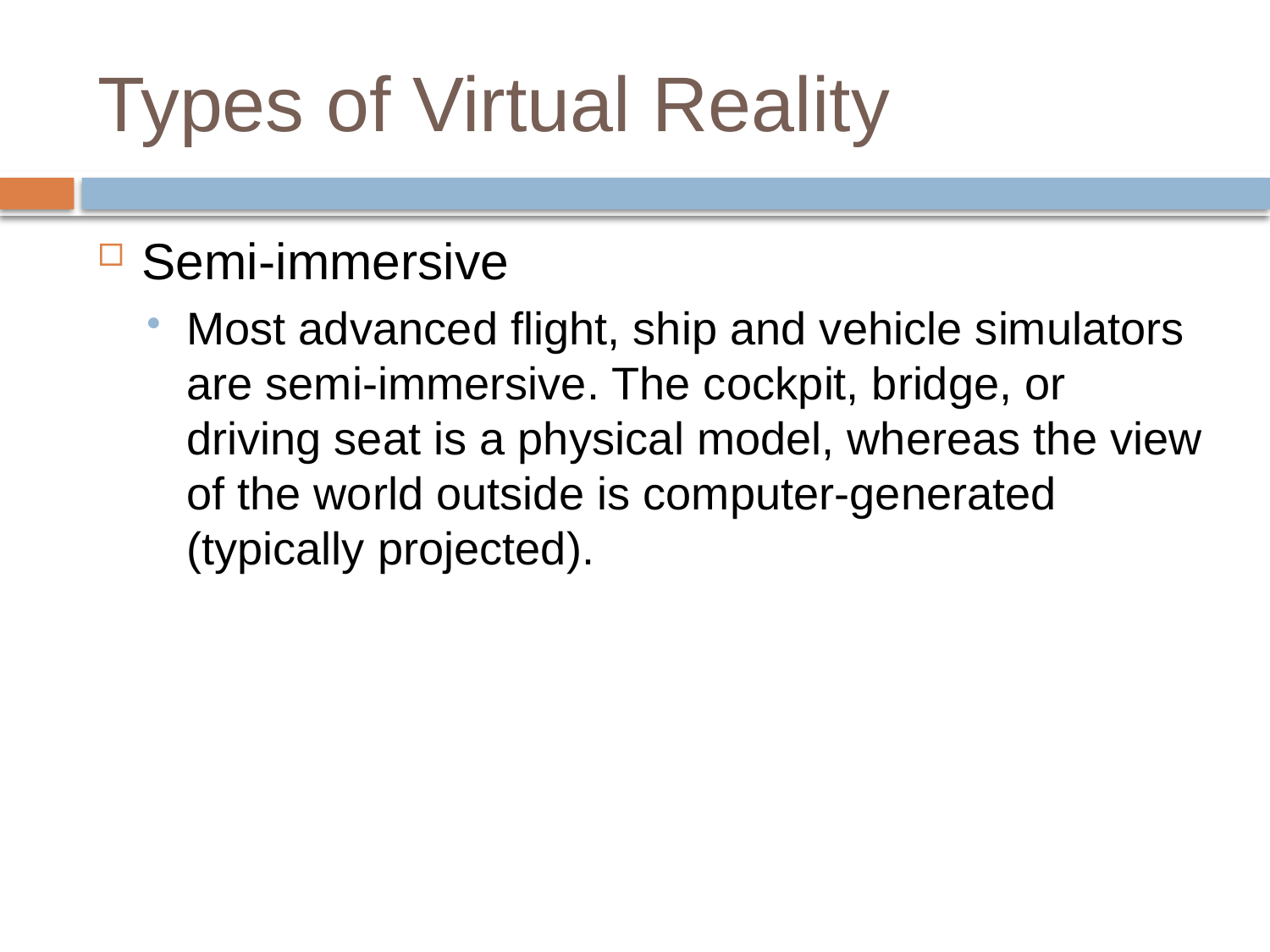

# Types of Virtual Reality
Semi-immersive
Most advanced flight, ship and vehicle simulators are semi-immersive. The cockpit, bridge, or driving seat is a physical model, whereas the view of the world outside is computer-generated (typically projected).